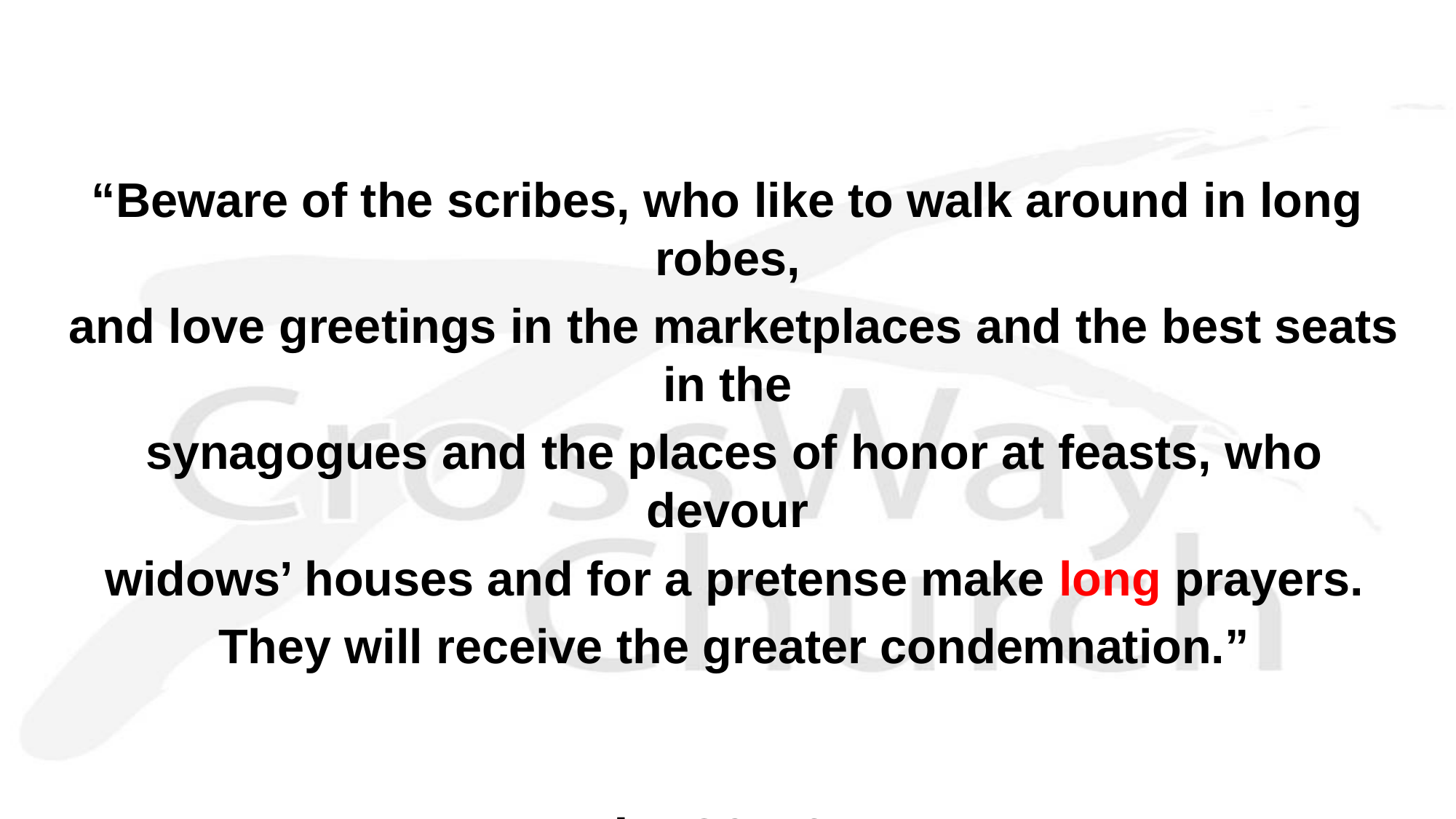

“Beware of the scribes, who like to walk around in long robes,
 and love greetings in the marketplaces and the best seats in the
 synagogues and the places of honor at feasts, who devour
 widows’ houses and for a pretense make long prayers.
 They will receive the greater condemnation.”

Luke 20:46-47